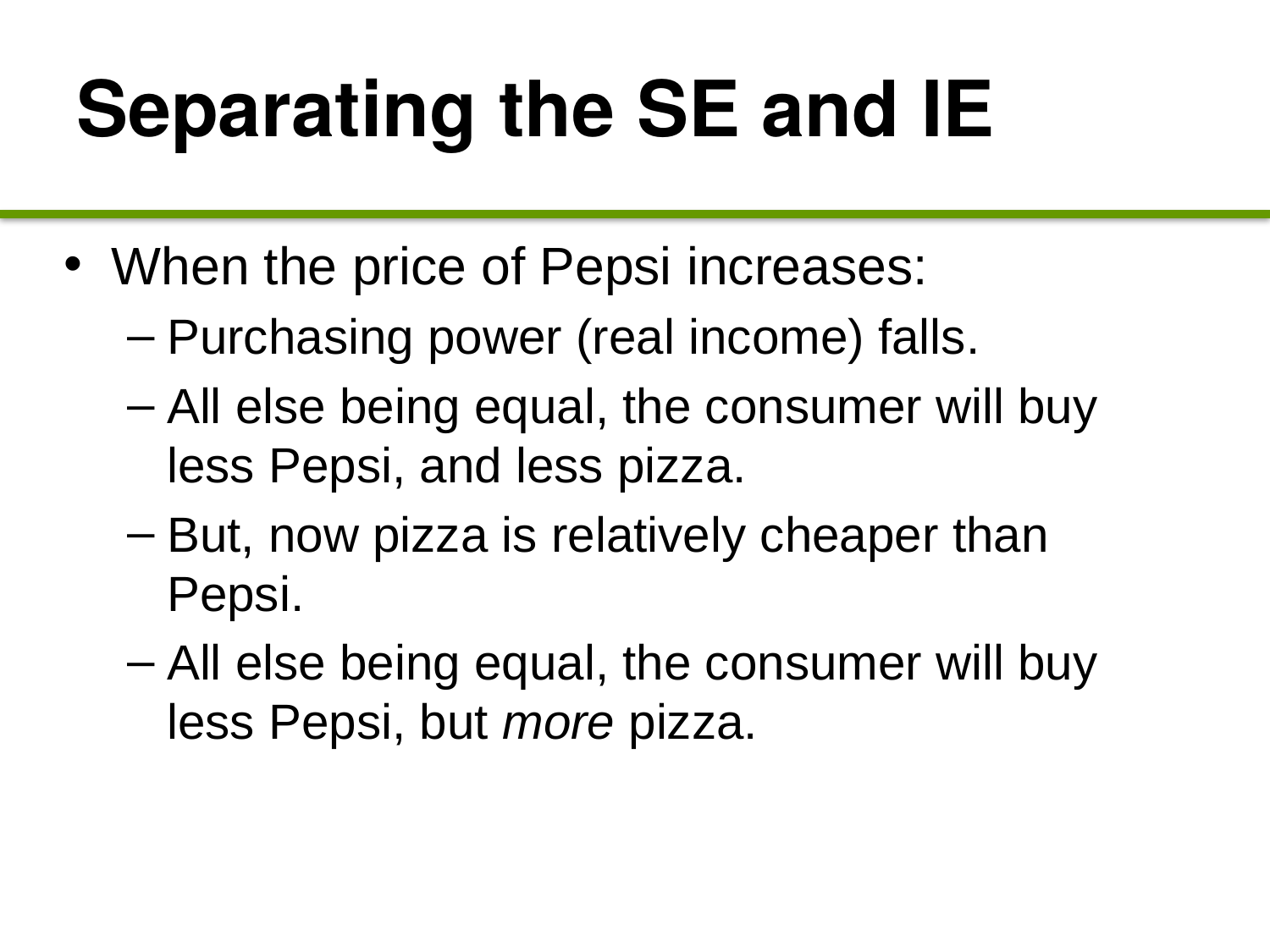

# Separating the SE and IE
When the price of Pepsi increases:
Purchasing power (real income) falls.
All else being equal, the consumer will buy less Pepsi, and less pizza.
But, now pizza is relatively cheaper than Pepsi.
All else being equal, the consumer will buy less Pepsi, but more pizza.